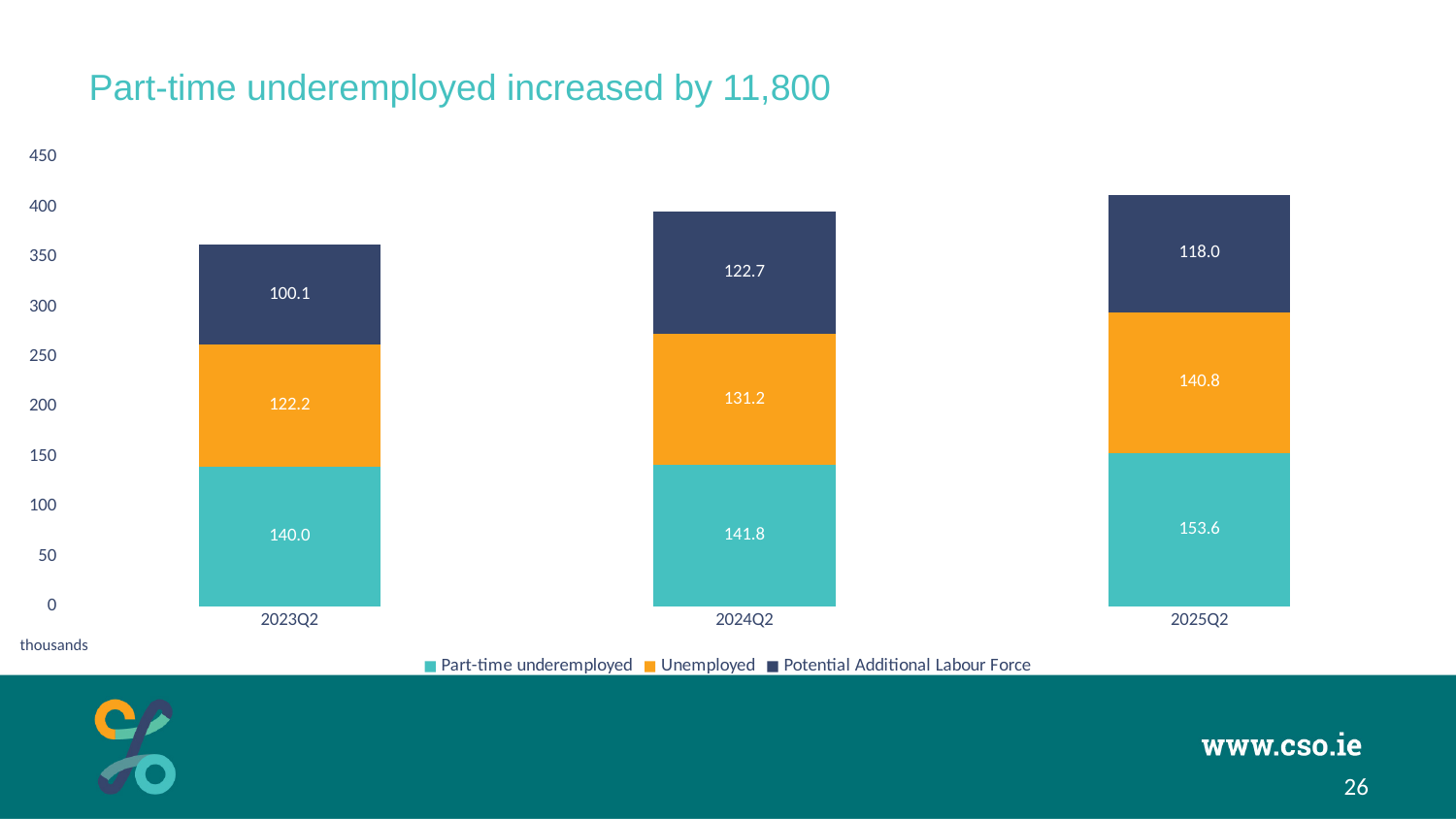

# Part-time underemployed increased by 11,800

### Chart

| Category | Part-time underemployed | Unemployed | Potential Additional Labour Force |
|---|---|---|---|
| 2023Q2 | 140.02898919291192 | 122.17746457089902 | 100.10459221340984 |
| 2024Q2 | 141.79933155815283 | 131.23542587665276 | 122.73532699173974 |
| 2025Q2 | 153.64387951854343 | 140.82790902405478 | 118.04719238863395 |
thousands
26